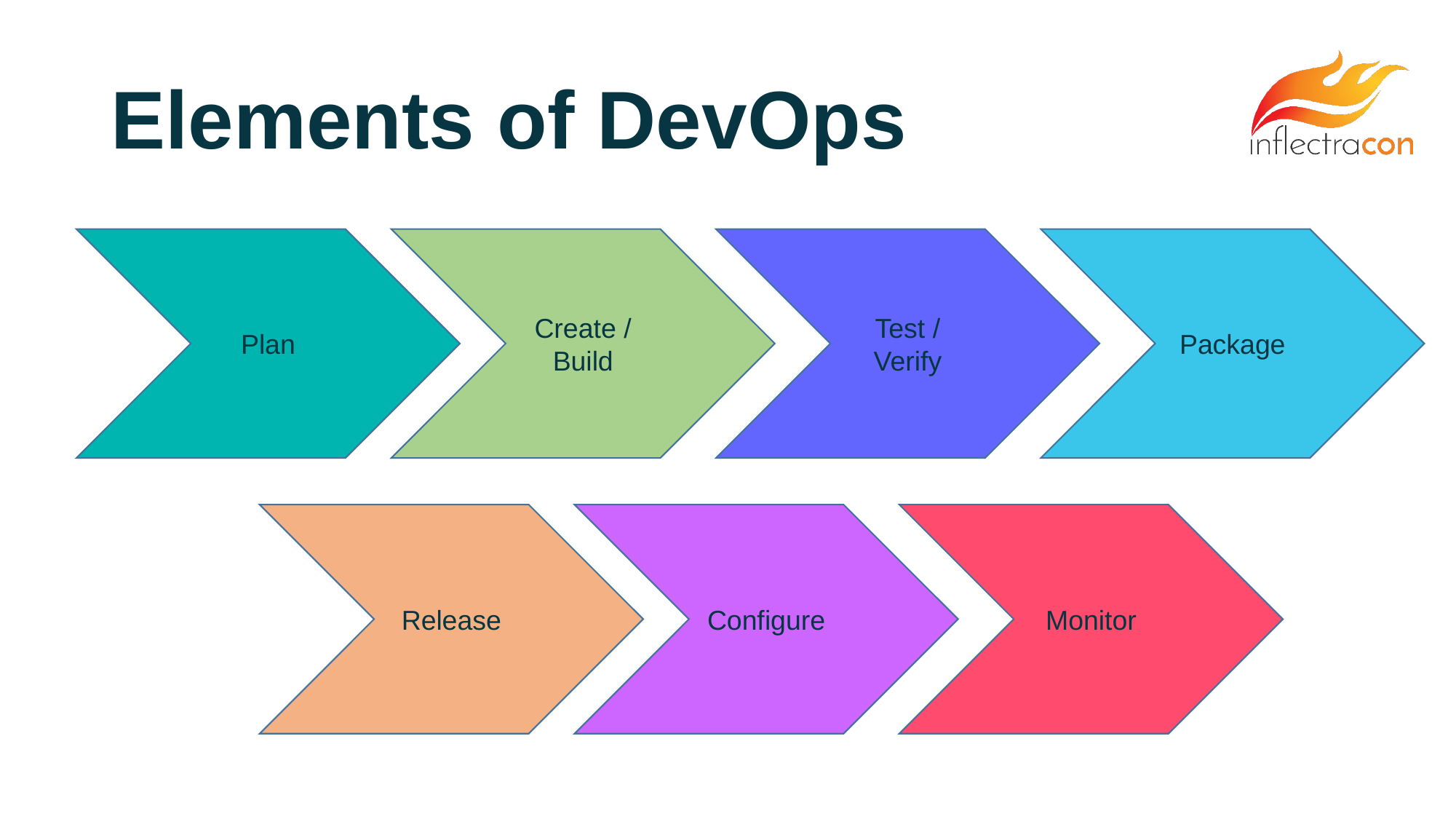

# Elements of DevOps
Package
Test / Verify
Create / Build
Plan
Monitor
Configure
Release